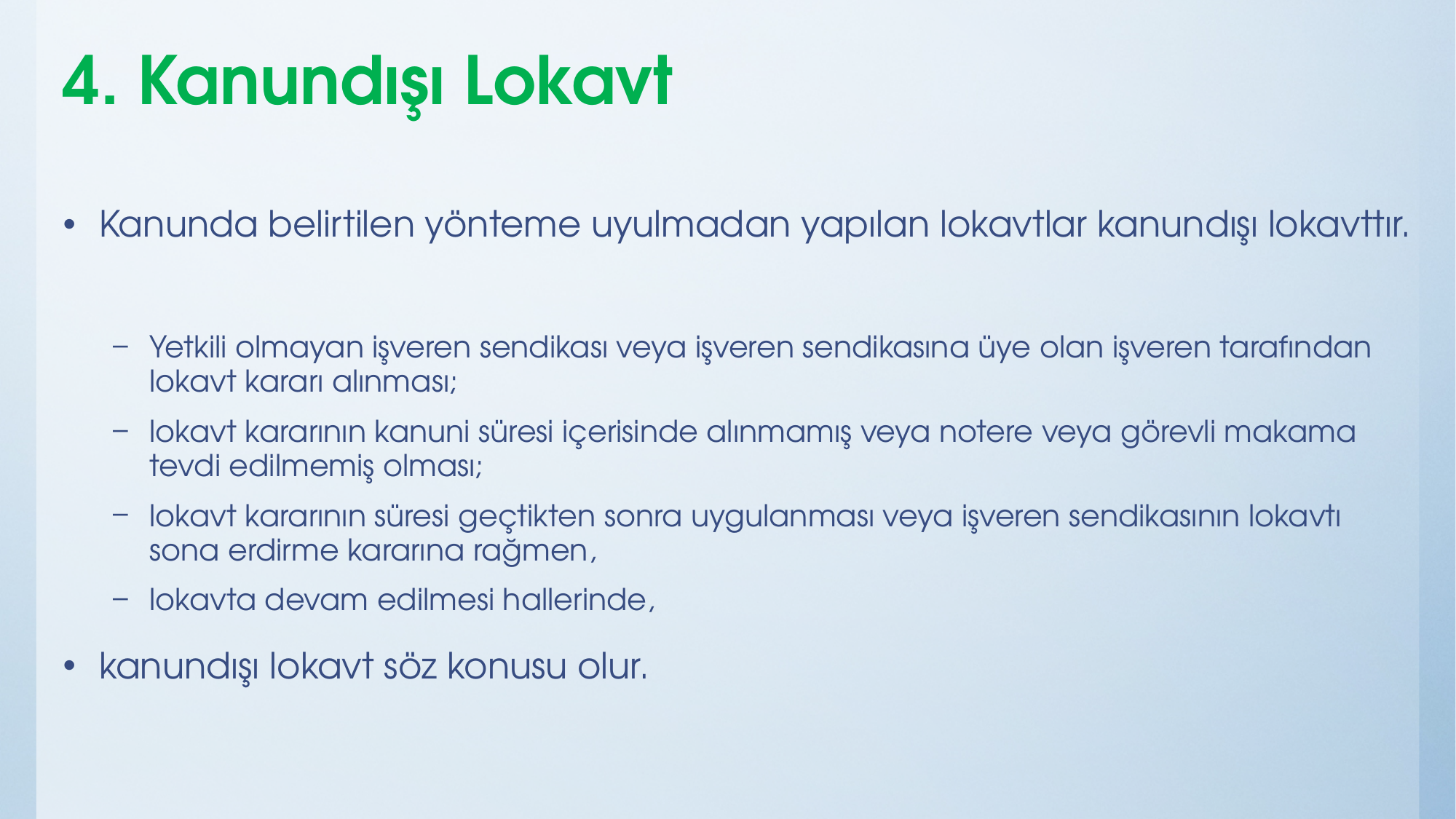

# 4. Kanundışı Lokavt

Kanunda belirtilen yönteme uyulmadan yapılan lokavtlar kanundışı lokavttır.

Yetkili olmayan işveren sendikası veya işveren sendikasına üye olan işveren tarafından lokavt kararı alınması;
lokavt kararının kanuni süresi içerisinde alınmamış veya notere veya görevli makama tevdi edilmemiş olması;
lokavt kararının süresi geçtikten sonra uygulanması veya işveren sendikasının lokavtı sona erdirme kararına rağmen,
lokavta devam edilmesi hallerinde,
kanundışı lokavt söz konusu olur.